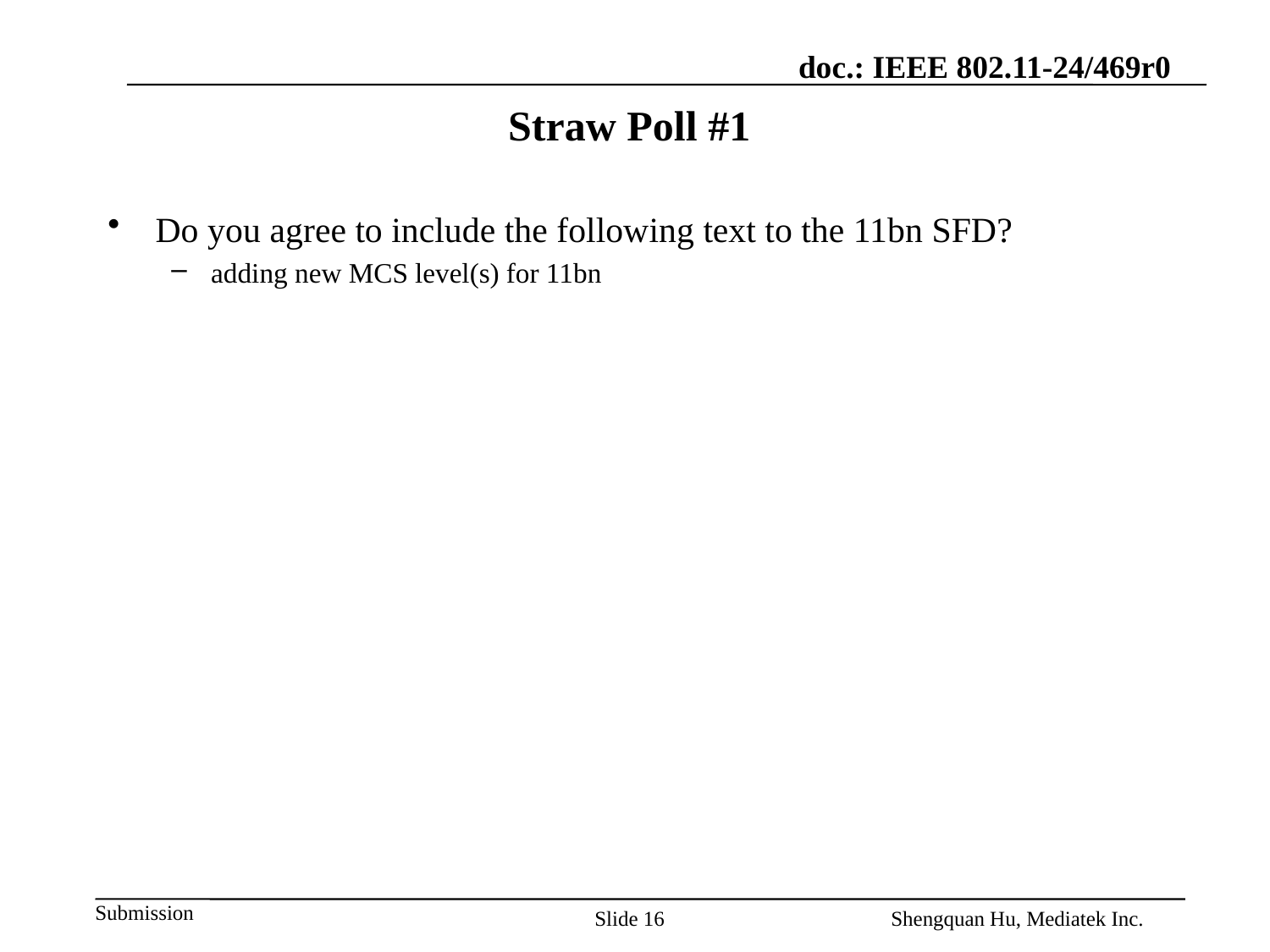

# Straw Poll #1
Do you agree to include the following text to the 11bn SFD?
adding new MCS level(s) for 11bn
Slide 16
Shengquan Hu, Mediatek Inc.